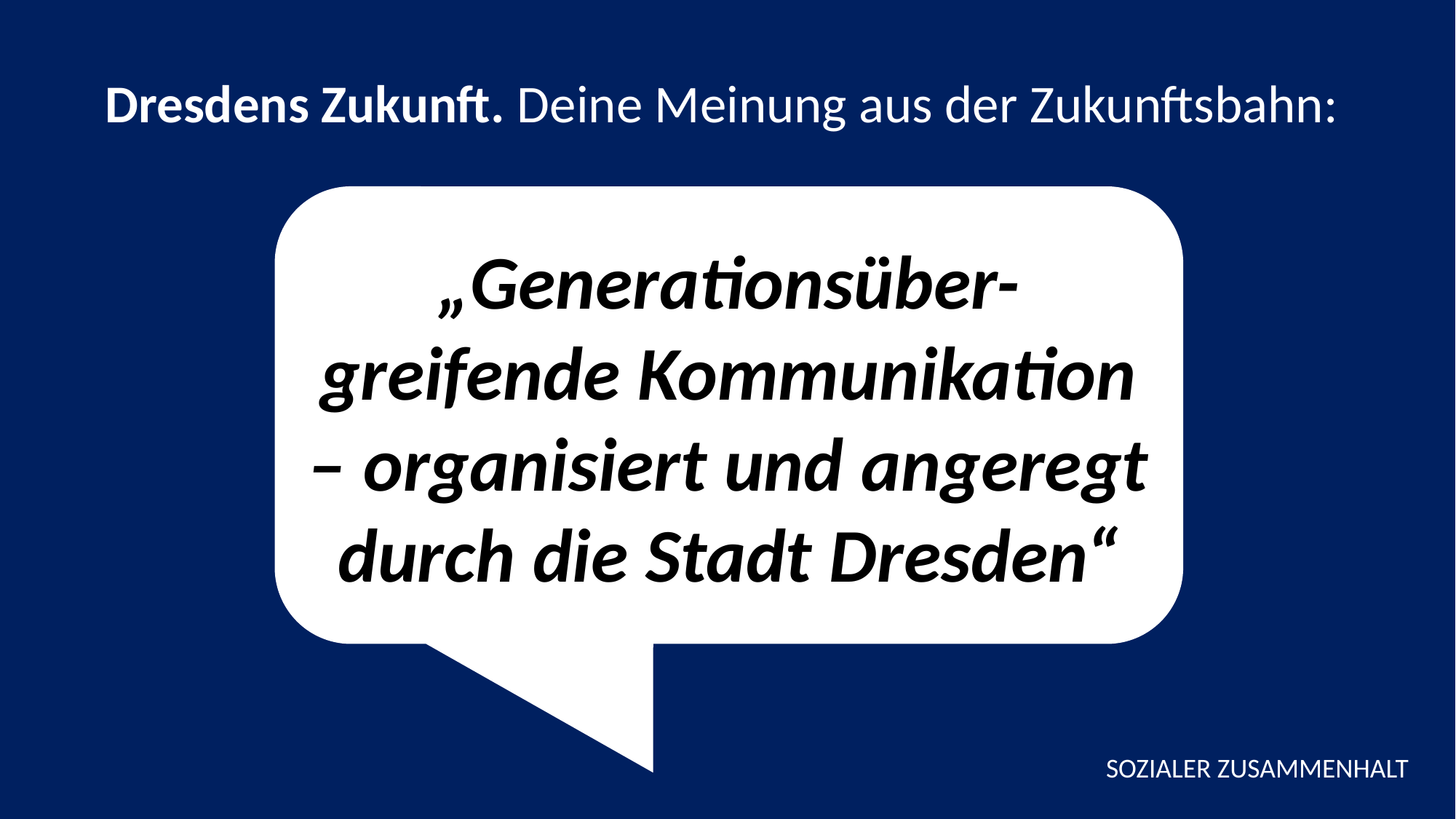

Dresdens Zukunft. Deine Meinung aus der Zukunftsbahn:
„Generationsüber-greifende Kommunikation – organisiert und angeregt durch die Stadt Dresden“
SOZIALER ZUSAMMENHALT